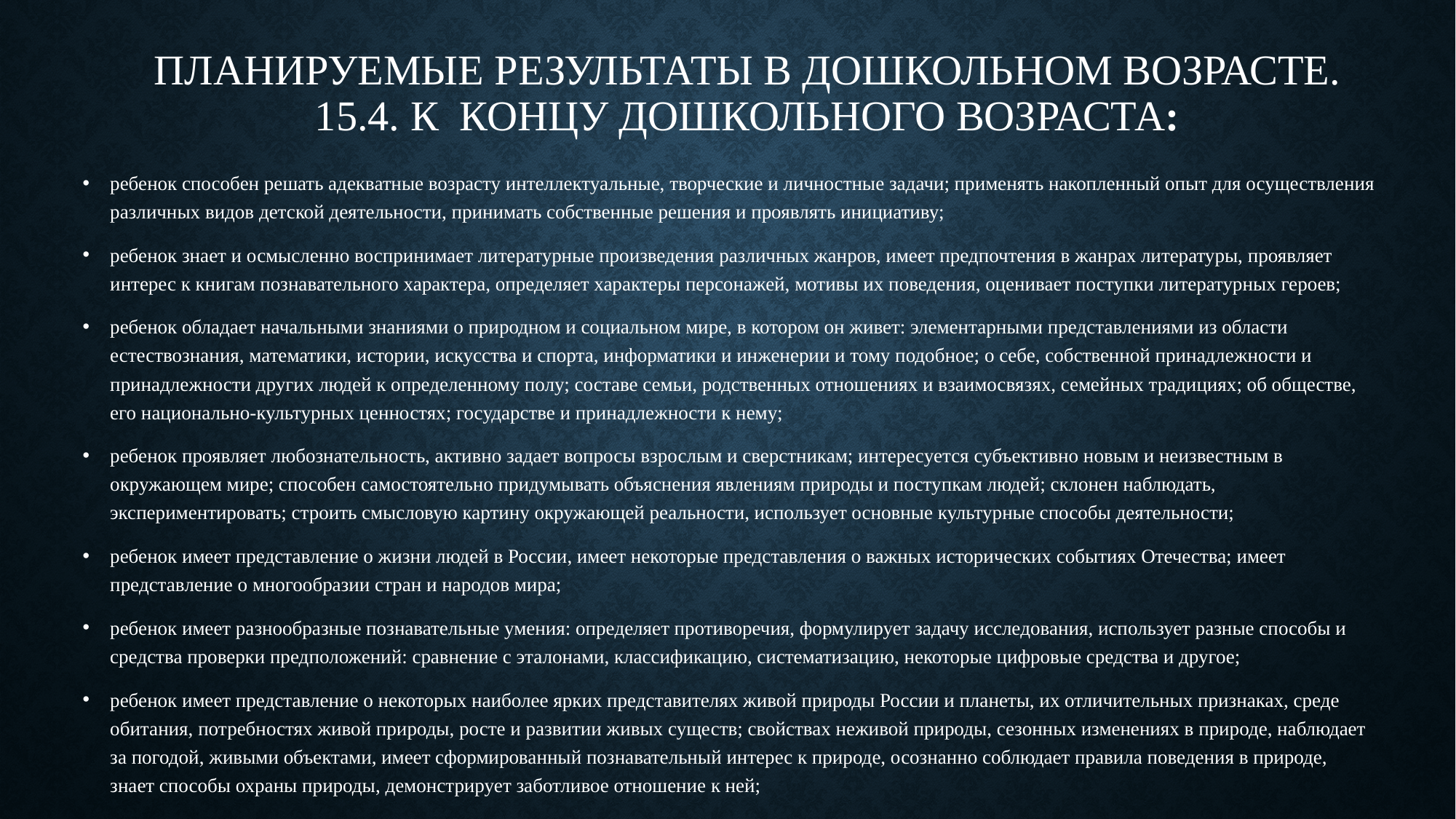

# Планируемые результаты в дошкольном возрасте. 15.4. К  концу дошкольного возраста:
ребенок способен решать адекватные возрасту интеллектуальные, творческие и личностные задачи; применять накопленный опыт для осуществления различных видов детской деятельности, принимать собственные решения и проявлять инициативу;
ребенок знает и осмысленно воспринимает литературные произведения различных жанров, имеет предпочтения в жанрах литературы, проявляет интерес к книгам познавательного характера, определяет характеры персонажей, мотивы их поведения, оценивает поступки литературных героев;
ребенок обладает начальными знаниями о природном и социальном мире, в котором он живет: элементарными представлениями из области естествознания, математики, истории, искусства и спорта, информатики и инженерии и тому подобное; о себе, собственной принадлежности и принадлежности других людей к определенному полу; составе семьи, родственных отношениях и взаимосвязях, семейных традициях; об обществе, его национально-культурных ценностях; государстве и принадлежности к нему;
ребенок проявляет любознательность, активно задает вопросы взрослым и сверстникам; интересуется субъективно новым и неизвестным в окружающем мире; способен самостоятельно придумывать объяснения явлениям природы и поступкам людей; склонен наблюдать, экспериментировать; строить смысловую картину окружающей реальности, использует основные культурные способы деятельности;
ребенок имеет представление о жизни людей в России, имеет некоторые представления о важных исторических событиях Отечества; имеет представление о многообразии стран и народов мира;
ребенок имеет разнообразные познавательные умения: определяет противоречия, формулирует задачу исследования, использует разные способы и средства проверки предположений: сравнение с эталонами, классификацию, систематизацию, некоторые цифровые средства и другое;
ребенок имеет представление о некоторых наиболее ярких представителях живой природы России и планеты, их отличительных признаках, среде обитания, потребностях живой природы, росте и развитии живых существ; свойствах неживой природы, сезонных изменениях в природе, наблюдает за погодой, живыми объектами, имеет сформированный познавательный интерес к природе, осознанно соблюдает правила поведения в природе, знает способы охраны природы, демонстрирует заботливое отношение к ней;